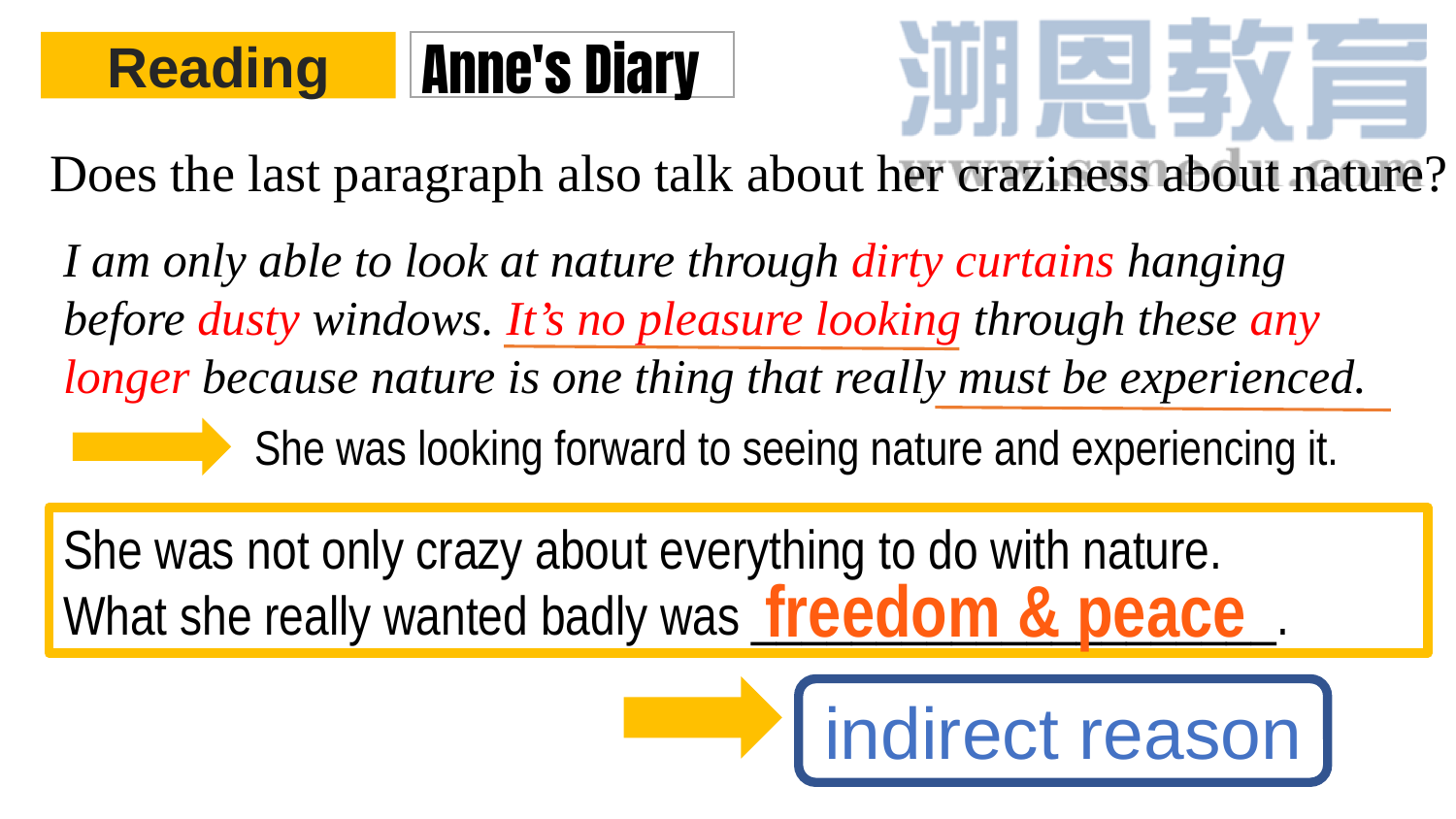

Reading

Anne's Diary
Does the last paragraph also talk about her craziness about nature?
I am only able to look at nature through dirty curtains hanging before dusty windows. It’s no pleasure looking through these any longer because nature is one thing that really must be experienced.
She was looking forward to seeing nature and experiencing it.

She was not only crazy about everything to do with nature.
What she really wanted badly was _____________________.
freedom & peace

indirect reason